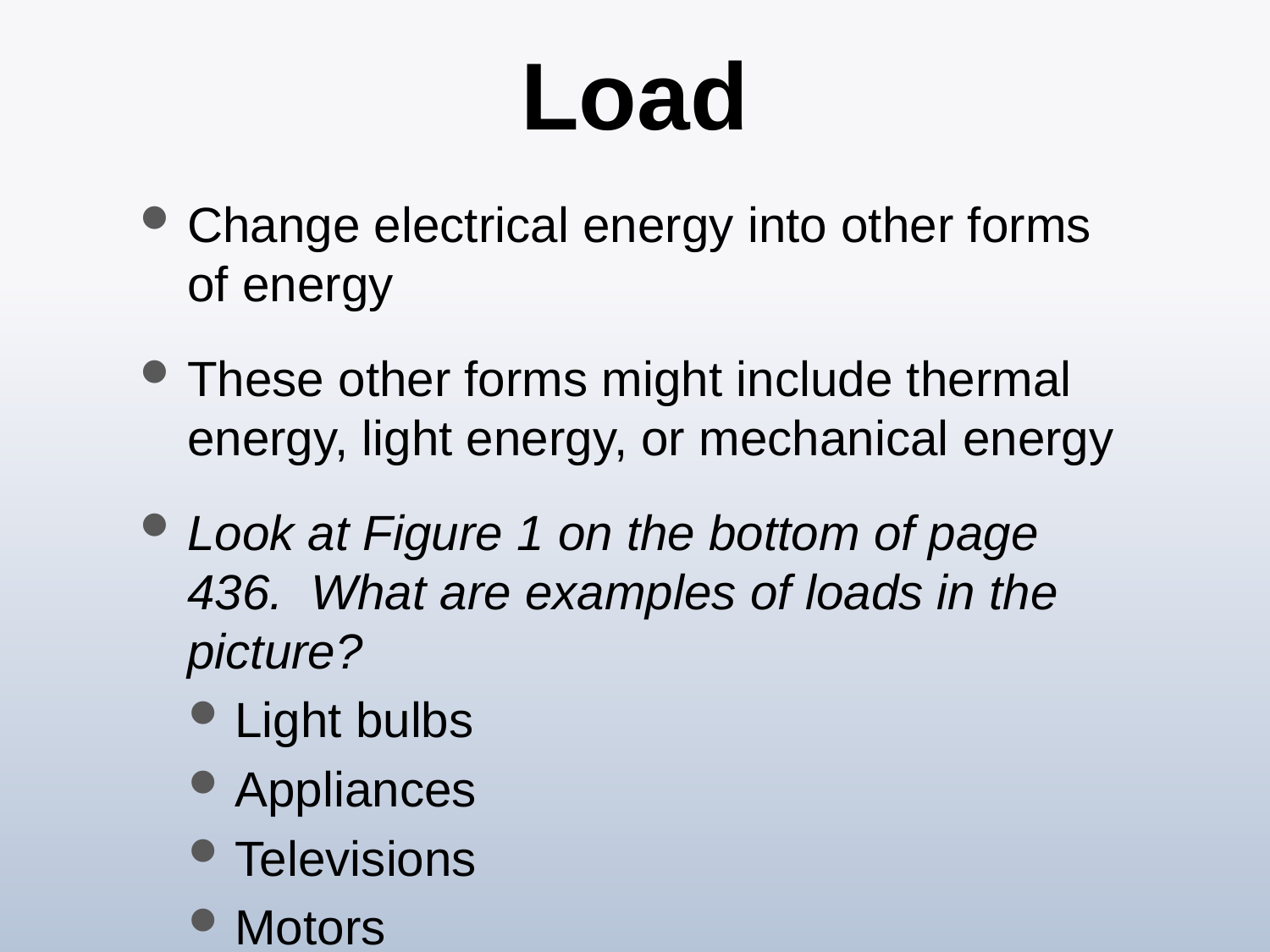

# Load
Change electrical energy into other forms of energy
These other forms might include thermal energy, light energy, or mechanical energy
Look at Figure 1 on the bottom of page 436.  What are examples of loads in the picture?
Light bulbs
Appliances
Televisions
Motors